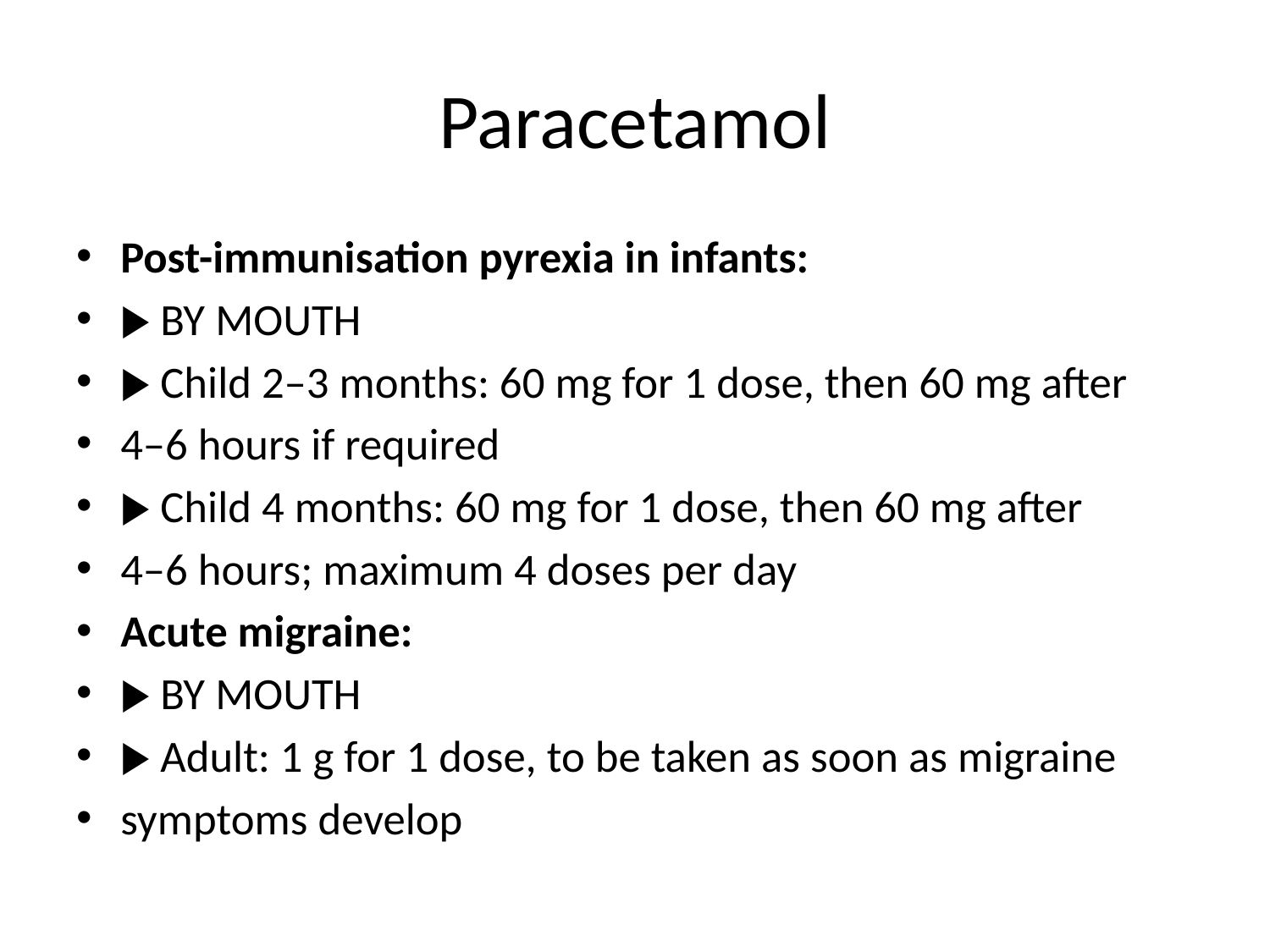

# Paracetamol
Post-immunisation pyrexia in infants:
▶ BY MOUTH
▶ Child 2–3 months: 60 mg for 1 dose, then 60 mg after
4–6 hours if required
▶ Child 4 months: 60 mg for 1 dose, then 60 mg after
4–6 hours; maximum 4 doses per day
Acute migraine:
▶ BY MOUTH
▶ Adult: 1 g for 1 dose, to be taken as soon as migraine
symptoms develop